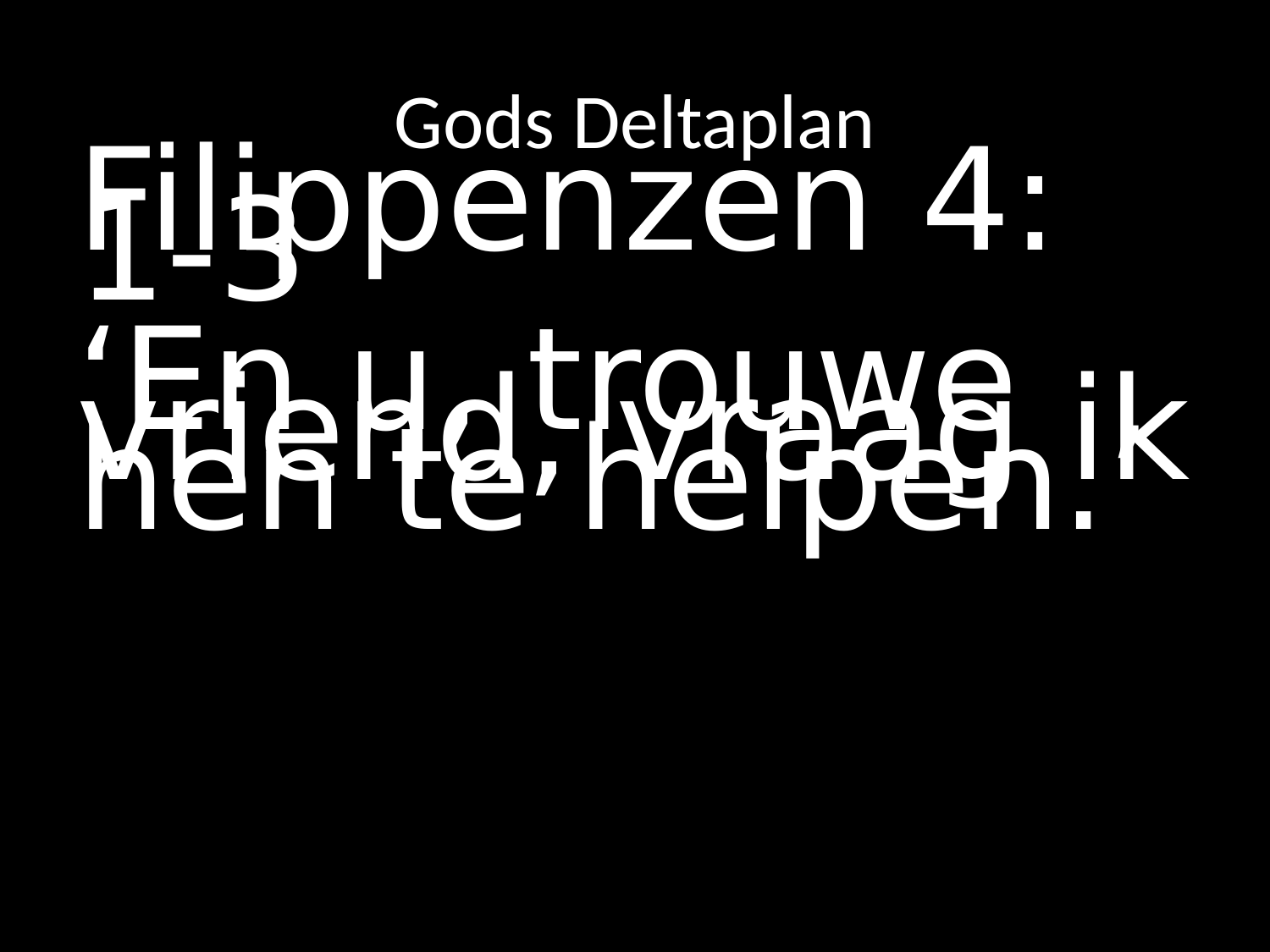

# Gods Deltaplan
Filippenzen 4: 1-3

‘En u, trouwe vriend, vraag ik hen te helpen.’